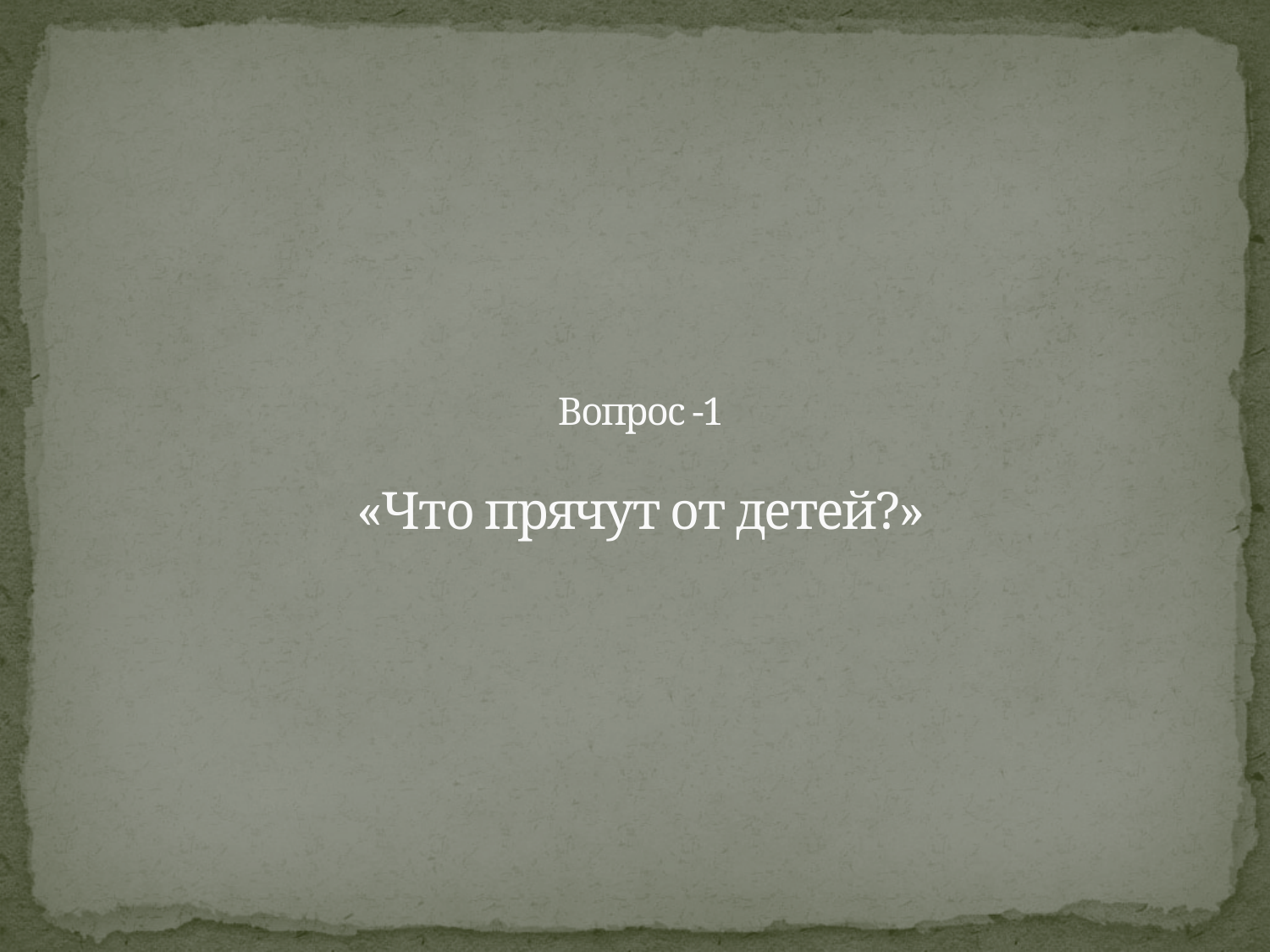

# Вопрос -1 «Что прячут от детей?»